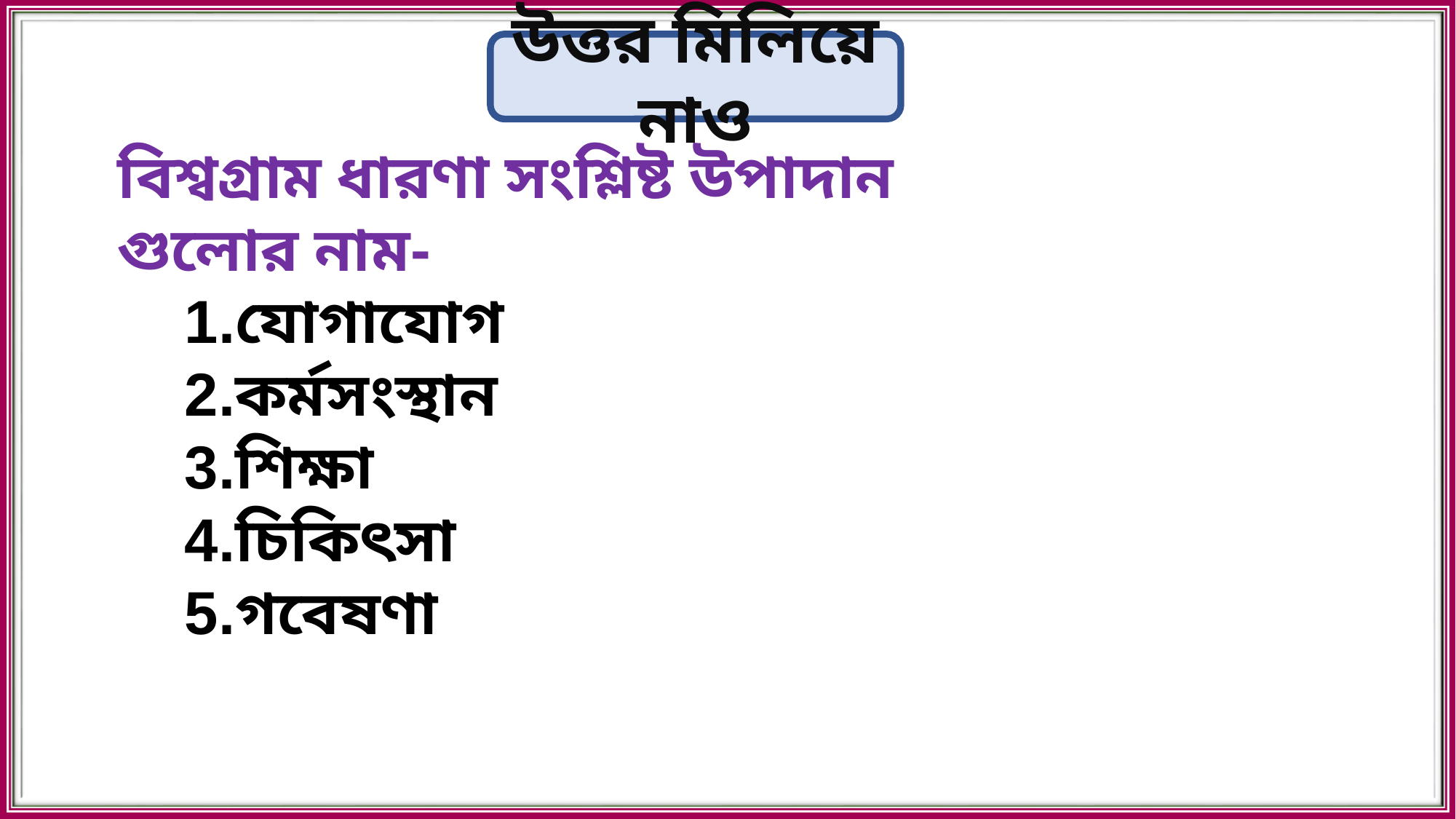

উত্তর মিলিয়ে নাও

বিশ্বগ্রাম ধারণা সংশ্লিষ্ট উপাদান গুলোর নাম-

1.যোগাযোগ
2.কর্মসংস্থান
3.শিক্ষা
4.চিকিৎসা
5.গবেষণা